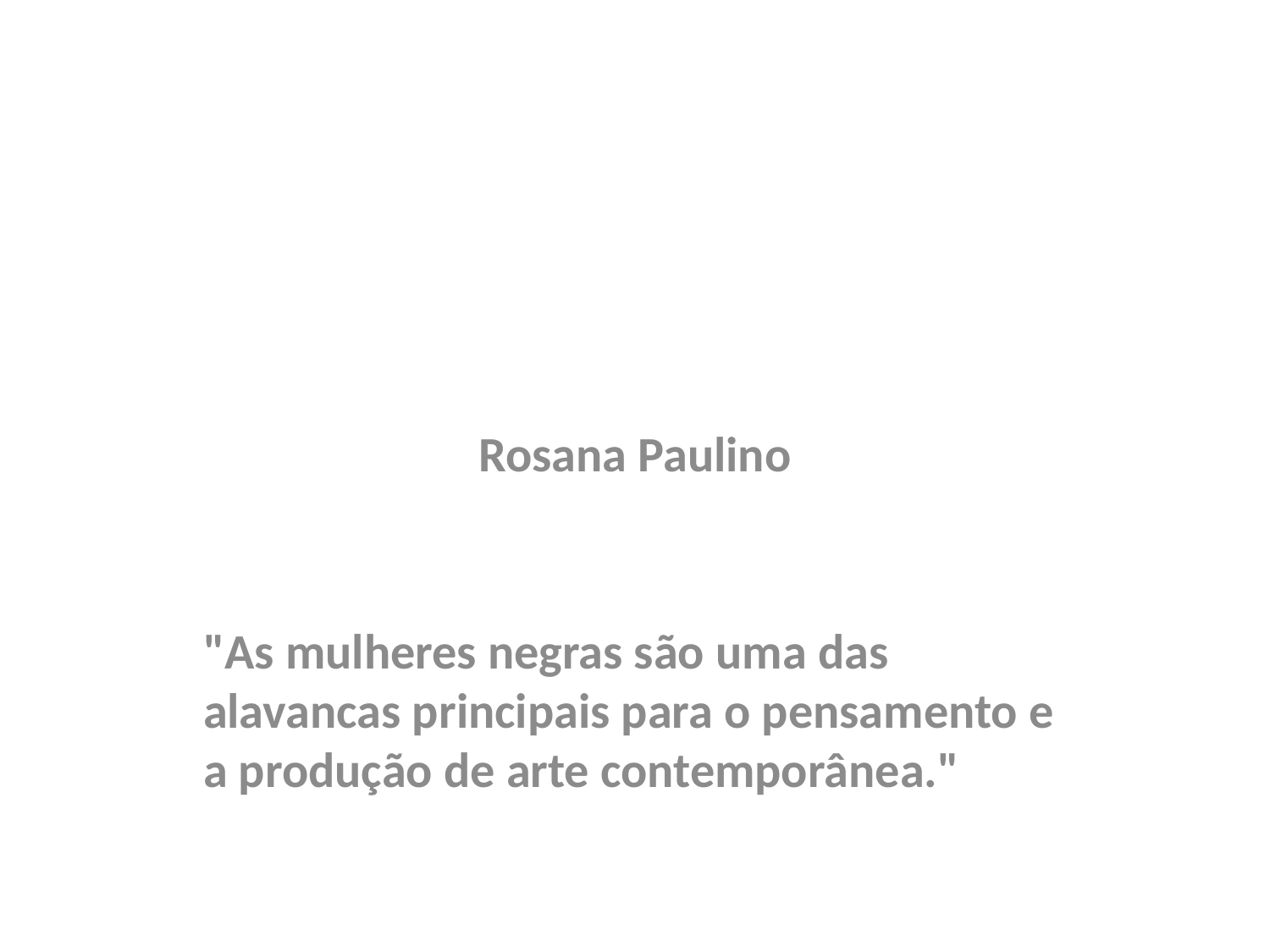

Rosana Paulino

"As mulheres negras são uma das alavancas principais para o pensamento e a produção de arte contemporânea."